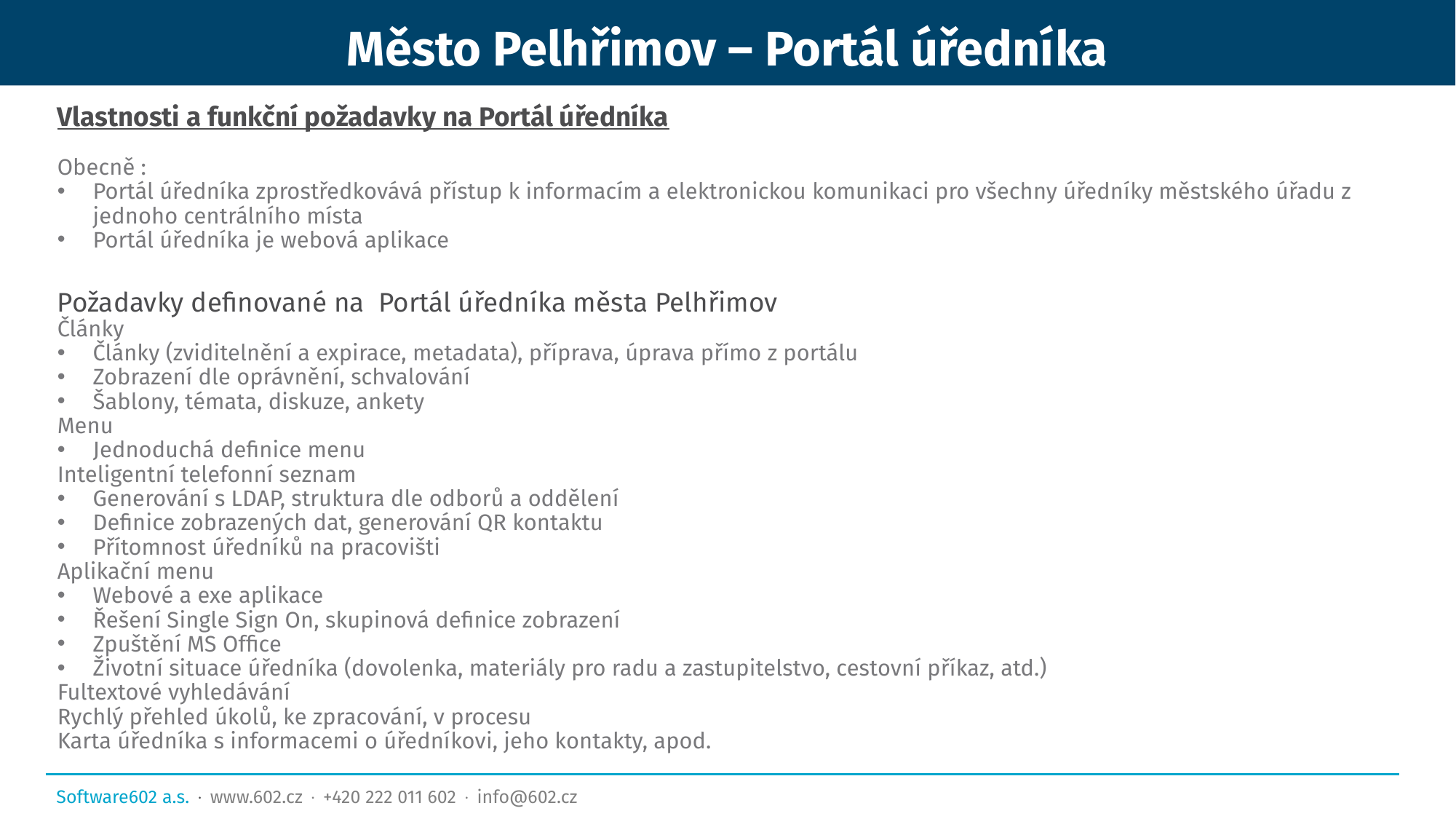

Město Pelhřimov – Portál úředníka
Vlastnosti a funkční požadavky na Portál úředníka

Obecně :
Portál úředníka zprostředkovává přístup k informacím a elektronickou komunikaci pro všechny úředníky městského úřadu z jednoho centrálního místa
Portál úředníka je webová aplikace

Požadavky definované na  Portál úředníka města Pelhřimov
Články
Články (zviditelnění a expirace, metadata), příprava, úprava přímo z portálu
Zobrazení dle oprávnění, schvalování
Šablony, témata, diskuze, ankety
Menu
Jednoduchá definice menu
Inteligentní telefonní seznam
Generování s LDAP, struktura dle odborů a oddělení
Definice zobrazených dat, generování QR kontaktu
Přítomnost úředníků na pracovišti
Aplikační menu
Webové a exe aplikace
Řešení Single Sign On, skupinová definice zobrazení
Zpuštění MS Office
Životní situace úředníka (dovolenka, materiály pro radu a zastupitelstvo, cestovní příkaz, atd.)
Fultextové vyhledávání
Rychlý přehled úkolů, ke zpracování, v procesu
Karta úředníka s informacemi o úředníkovi, jeho kontakty, apod.